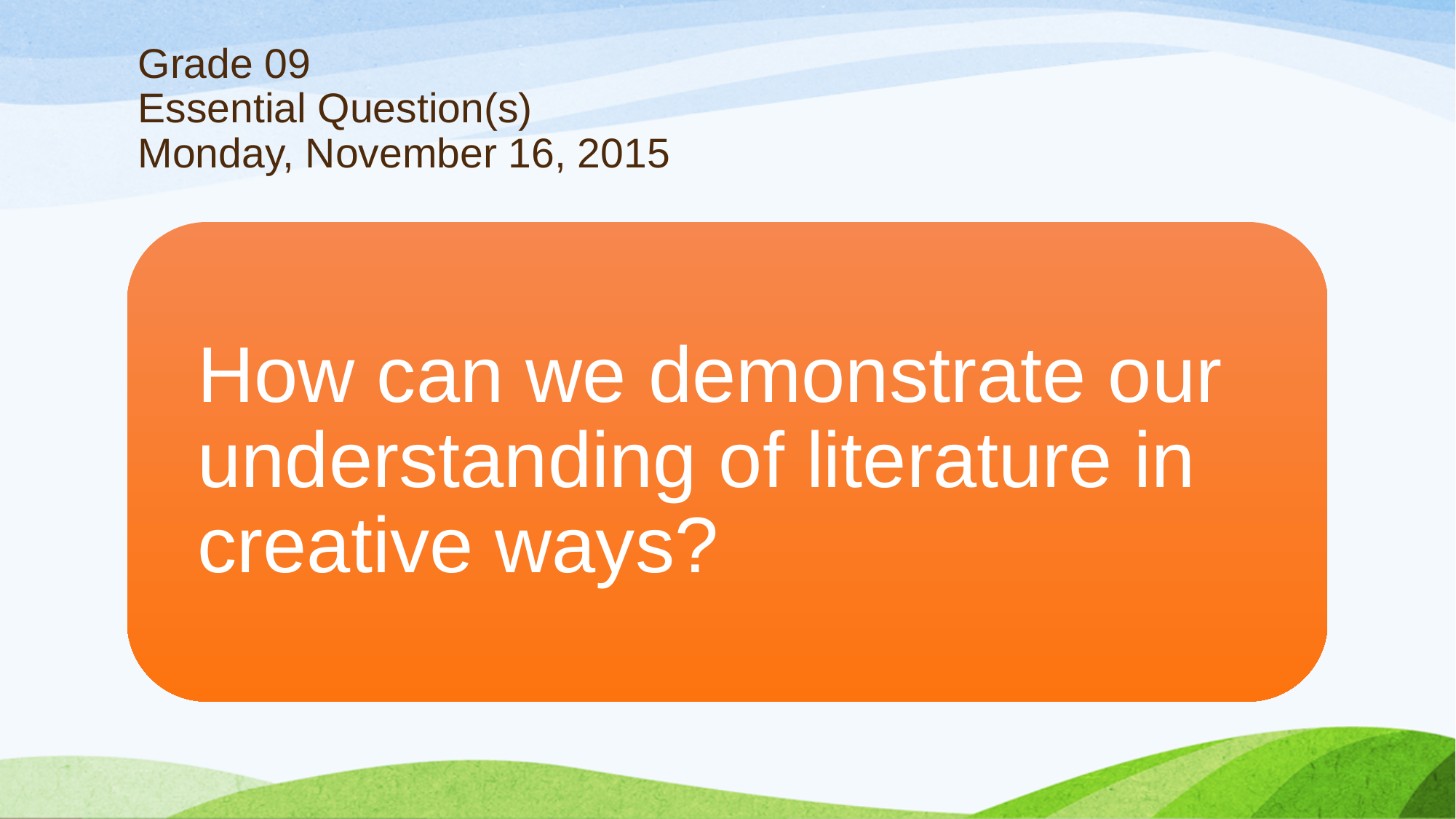

# Grade 09 Essential Question(s) Monday, November 16, 2015
How can we demonstrate our understanding of literature in creative ways?